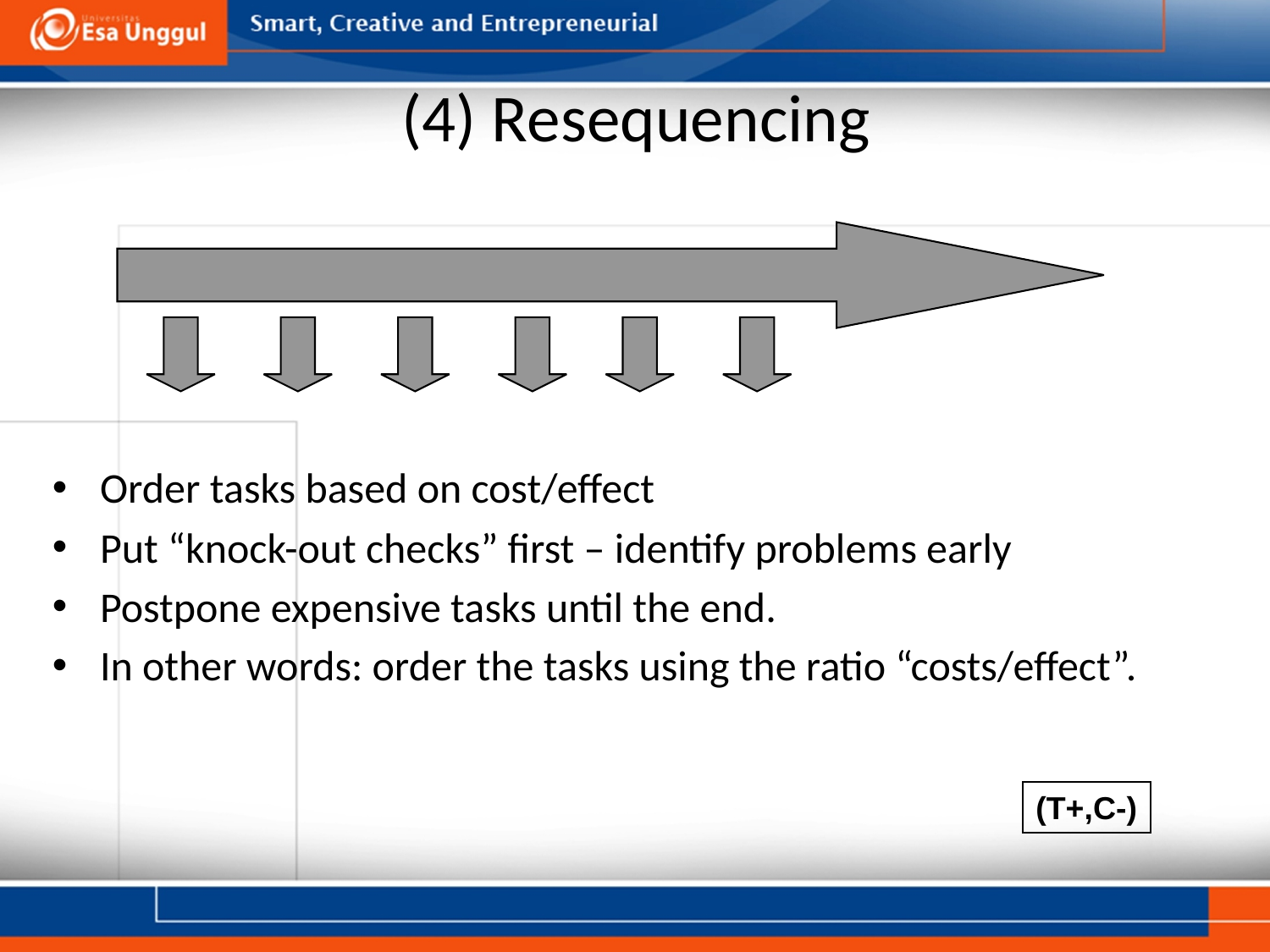

# (4) Resequencing

Order tasks based on cost/effect
Put “knock-out checks” first – identify problems early
Postpone expensive tasks until the end.
In other words: order the tasks using the ratio “costs/effect”.

(T+,C-)